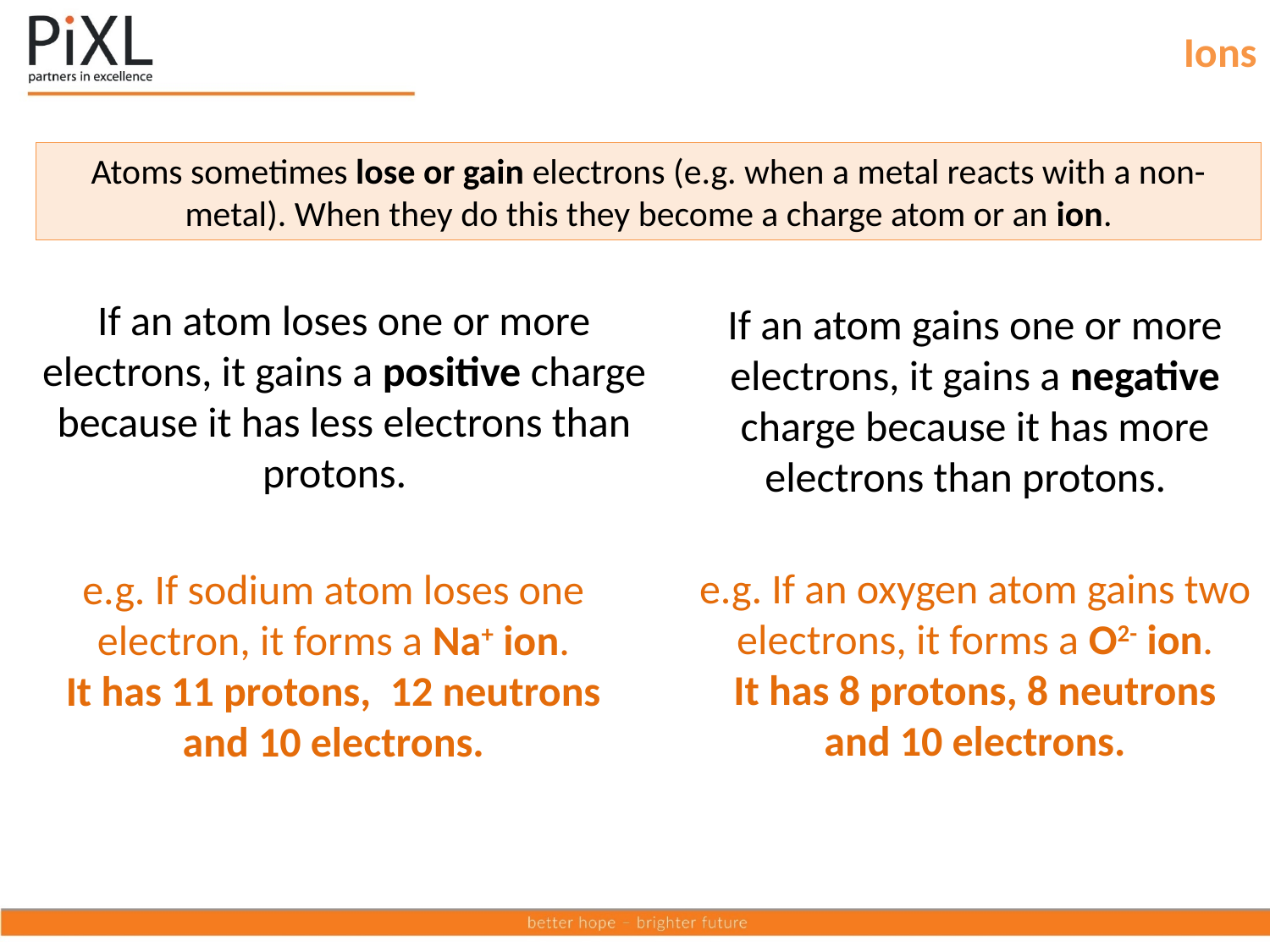

# Ions
Atoms sometimes lose or gain electrons (e.g. when a metal reacts with a non-metal). When they do this they become a charge atom or an ion.
If an atom loses one or more electrons, it gains a positive charge because it has less electrons than protons.
If an atom gains one or more electrons, it gains a negative charge because it has more electrons than protons.

e.g. If an oxygen atom gains two electrons, it forms a O2- ion.
It has 8 protons, 8 neutrons and 10 electrons.
e.g. If sodium atom loses one electron, it forms a Na+ ion.
It has 11 protons,  12 neutrons and 10 electrons.